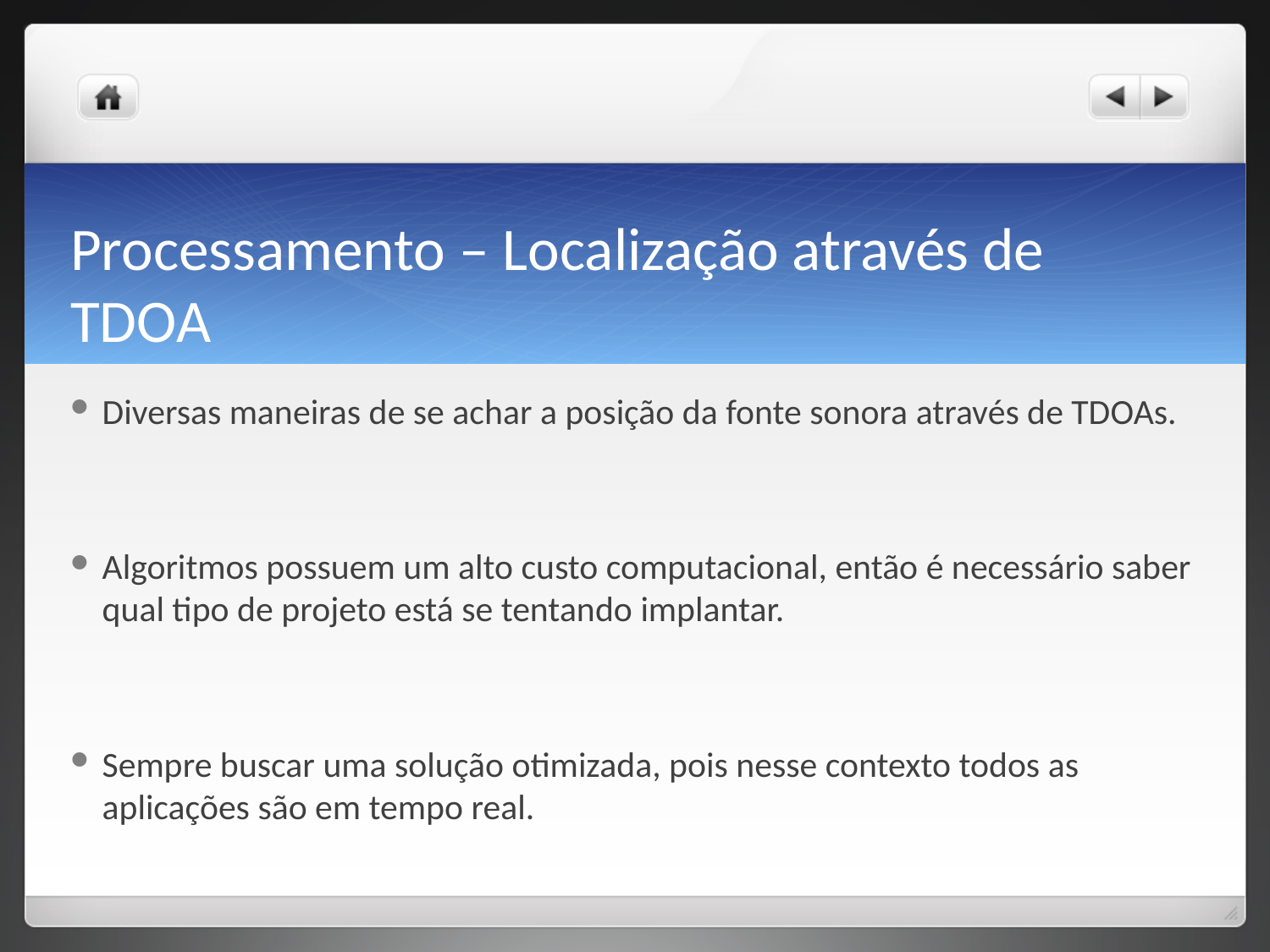

# Processamento – Localização através de TDOA
Diversas maneiras de se achar a posição da fonte sonora através de TDOAs.

Algoritmos possuem um alto custo computacional, então é necessário saber qual tipo de projeto está se tentando implantar.

Sempre buscar uma solução otimizada, pois nesse contexto todos as aplicações são em tempo real.